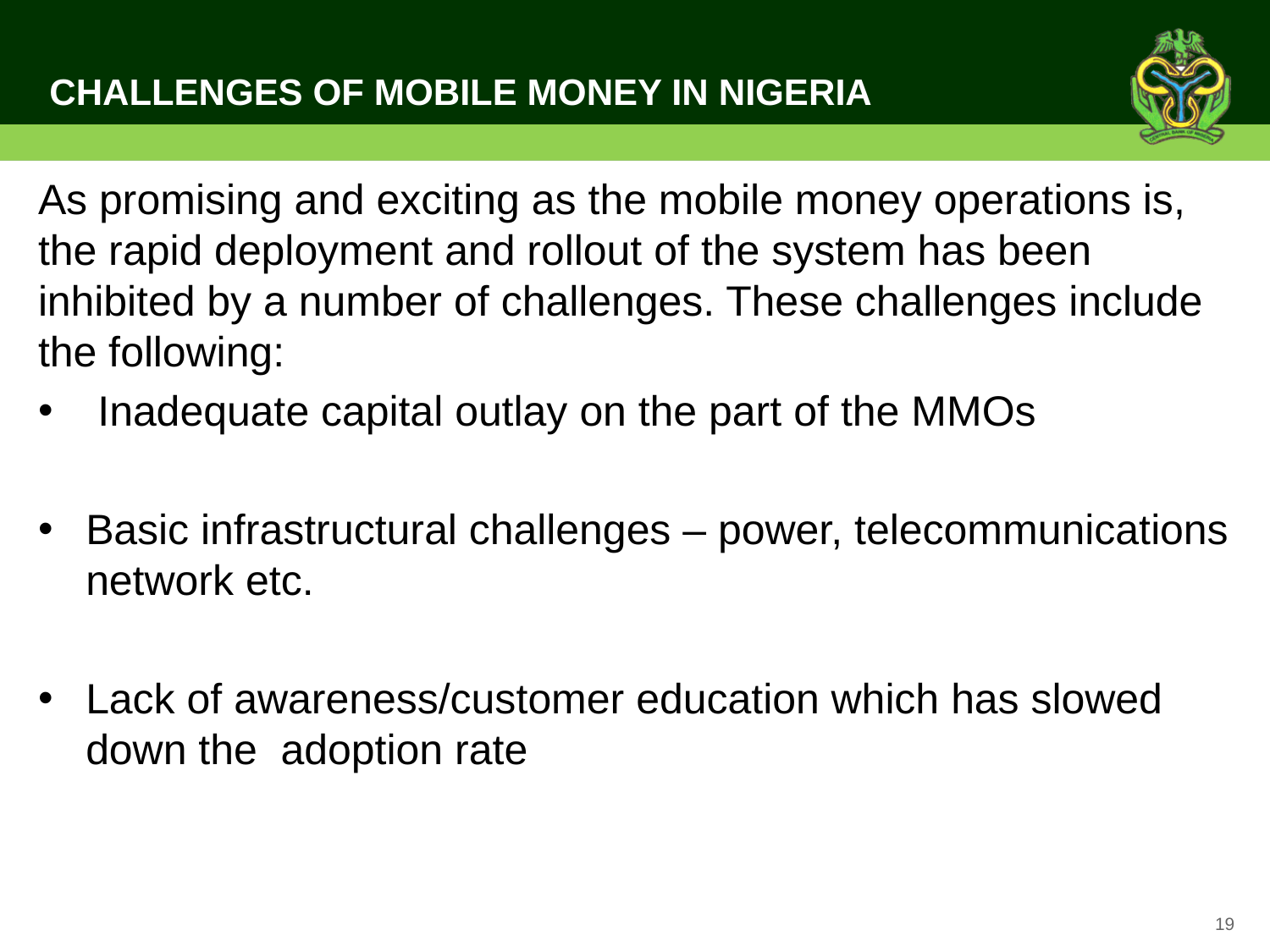

# CHALLENGES OF MOBILE MONEY IN NIGERIA
As promising and exciting as the mobile money operations is, the rapid deployment and rollout of the system has been inhibited by a number of challenges. These challenges include the following:
 Inadequate capital outlay on the part of the MMOs

Basic infrastructural challenges – power, telecommunications network etc.

Lack of awareness/customer education which has slowed down the  adoption rate